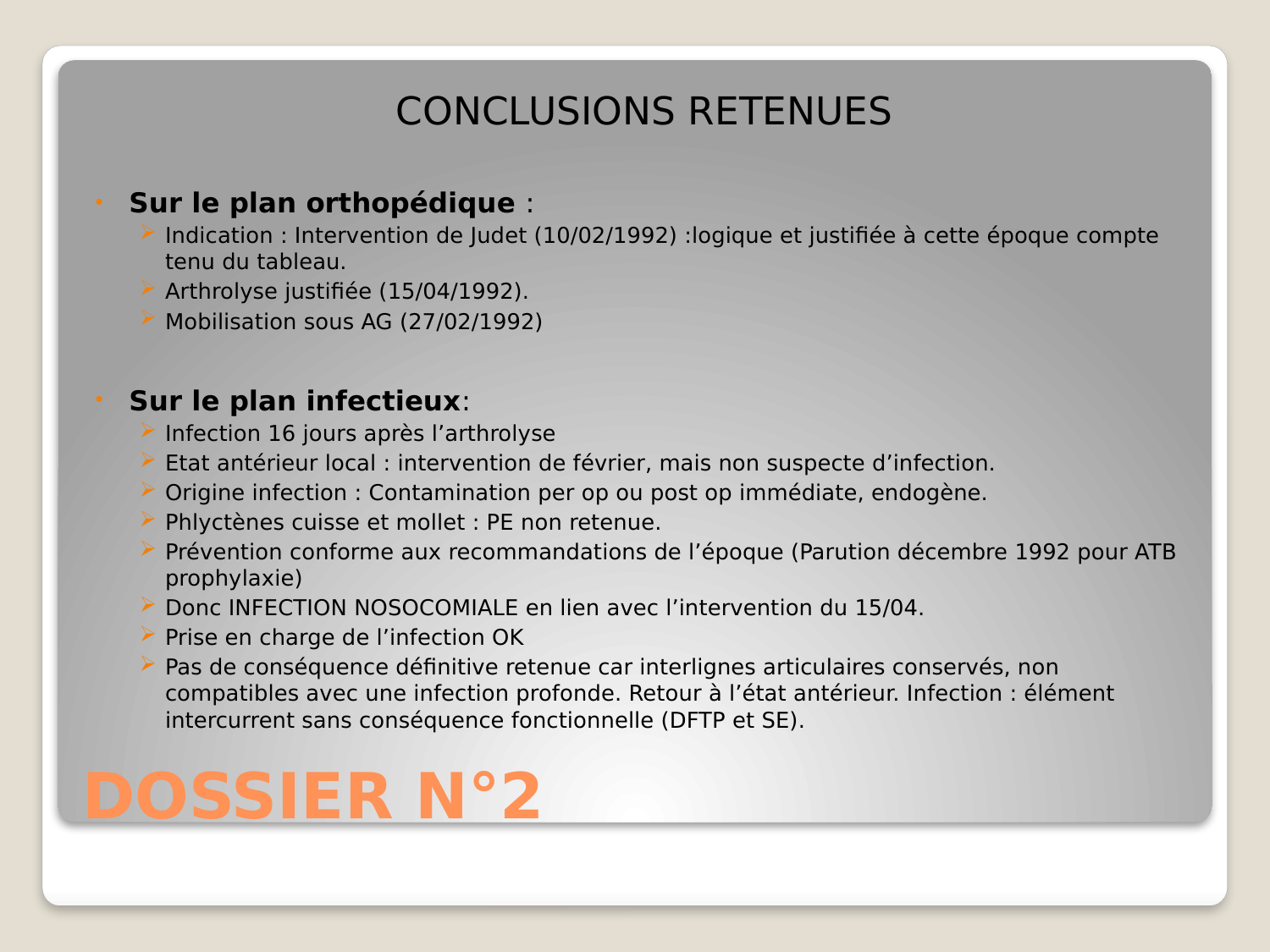

CONCLUSIONS RETENUES

Sur le plan orthopédique :
Indication : Intervention de Judet (10/02/1992) :logique et justifiée à cette époque compte tenu du tableau.
Arthrolyse justifiée (15/04/1992).
Mobilisation sous AG (27/02/1992)

Sur le plan infectieux:
Infection 16 jours après l’arthrolyse
Etat antérieur local : intervention de février, mais non suspecte d’infection.
Origine infection : Contamination per op ou post op immédiate, endogène.
Phlyctènes cuisse et mollet : PE non retenue.
Prévention conforme aux recommandations de l’époque (Parution décembre 1992 pour ATB prophylaxie)
Donc INFECTION NOSOCOMIALE en lien avec l’intervention du 15/04.
Prise en charge de l’infection OK
Pas de conséquence définitive retenue car interlignes articulaires conservés, non compatibles avec une infection profonde. Retour à l’état antérieur. Infection : élément intercurrent sans conséquence fonctionnelle (DFTP et SE).
# DOSSIER N°2